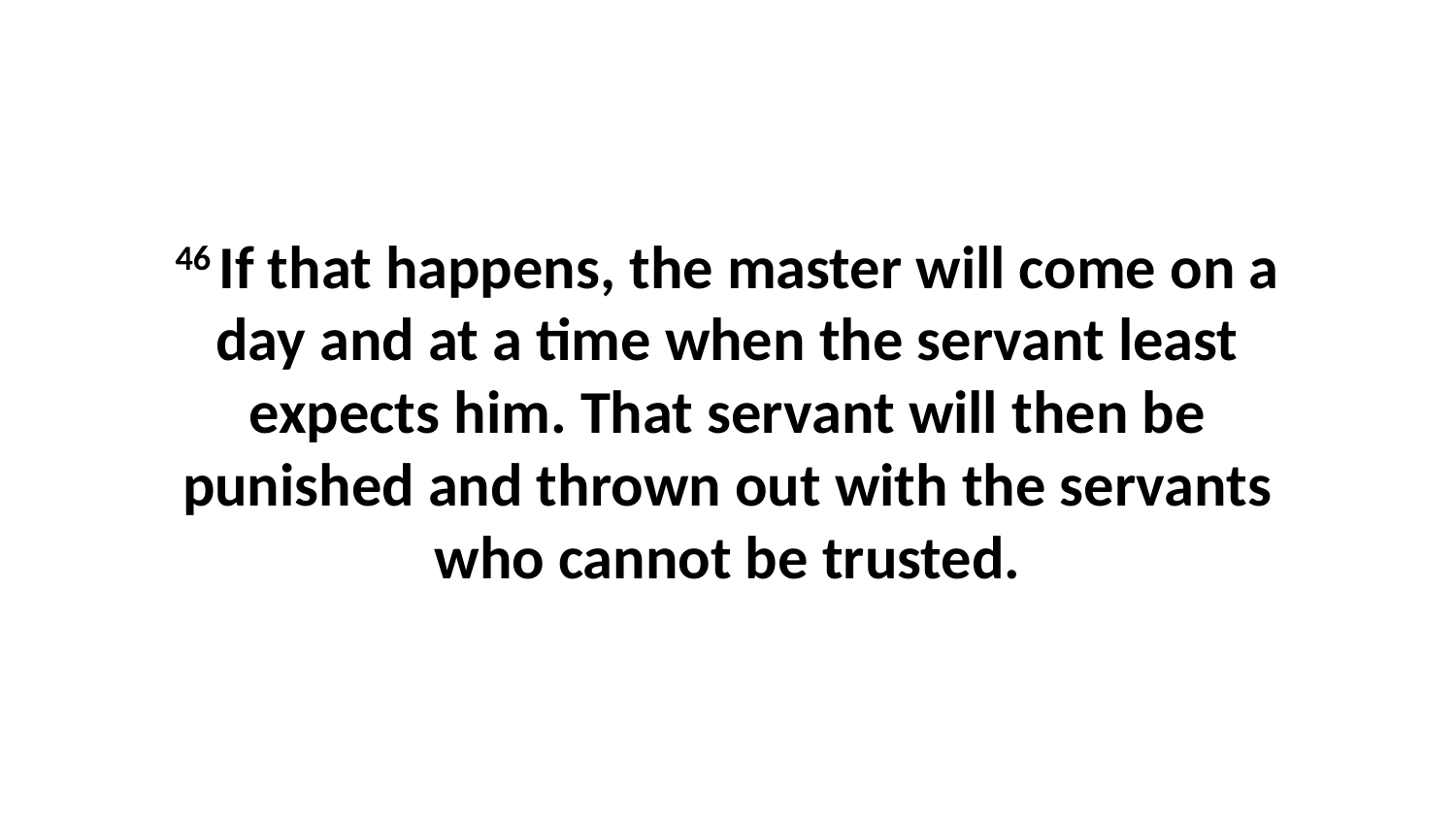

46 If that happens, the master will come on a day and at a time when the servant least expects him. That servant will then be punished and thrown out with the servants who cannot be trusted.